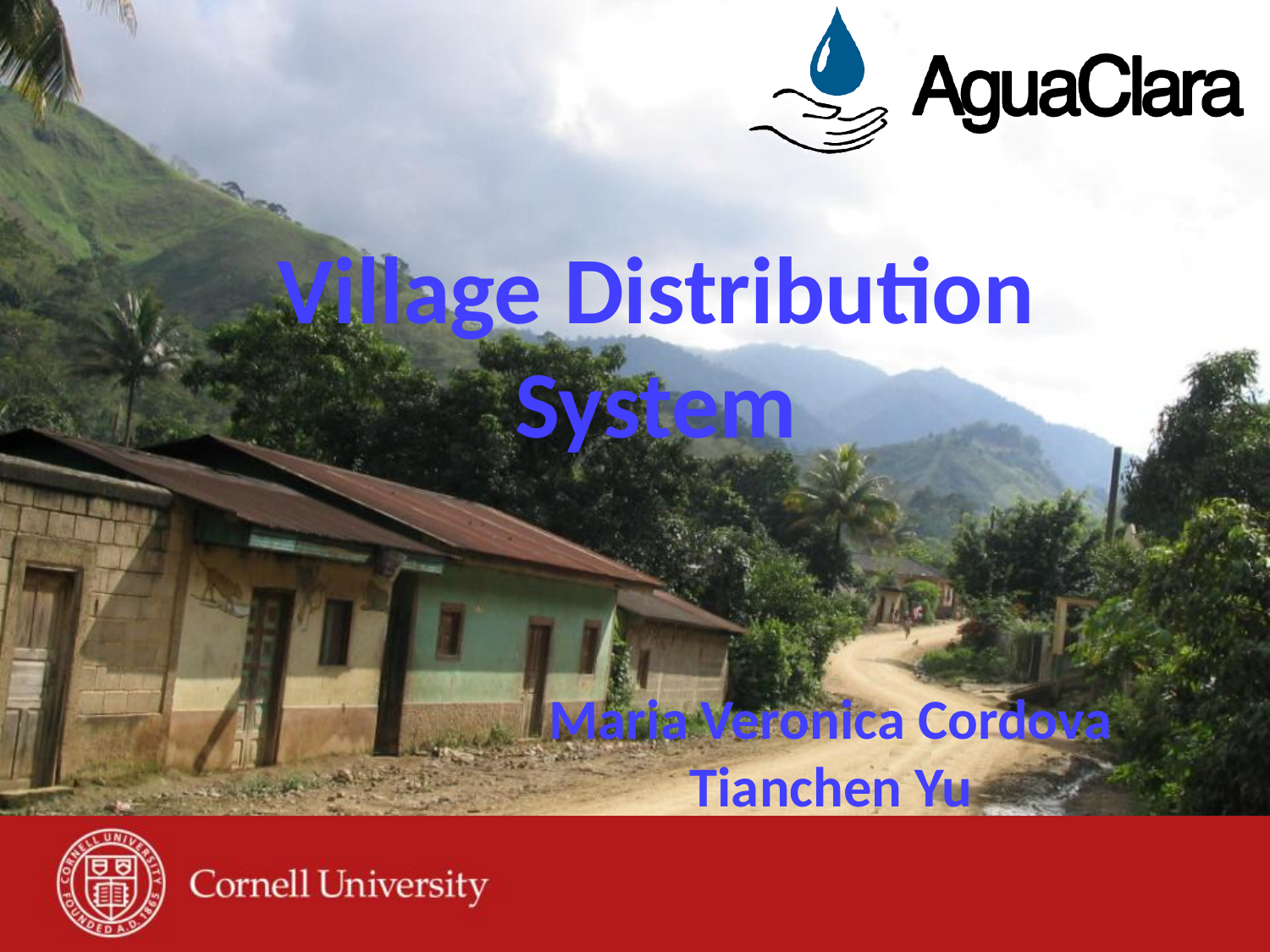

Village Distribution System
Maria Veronica Cordova
Tianchen Yu